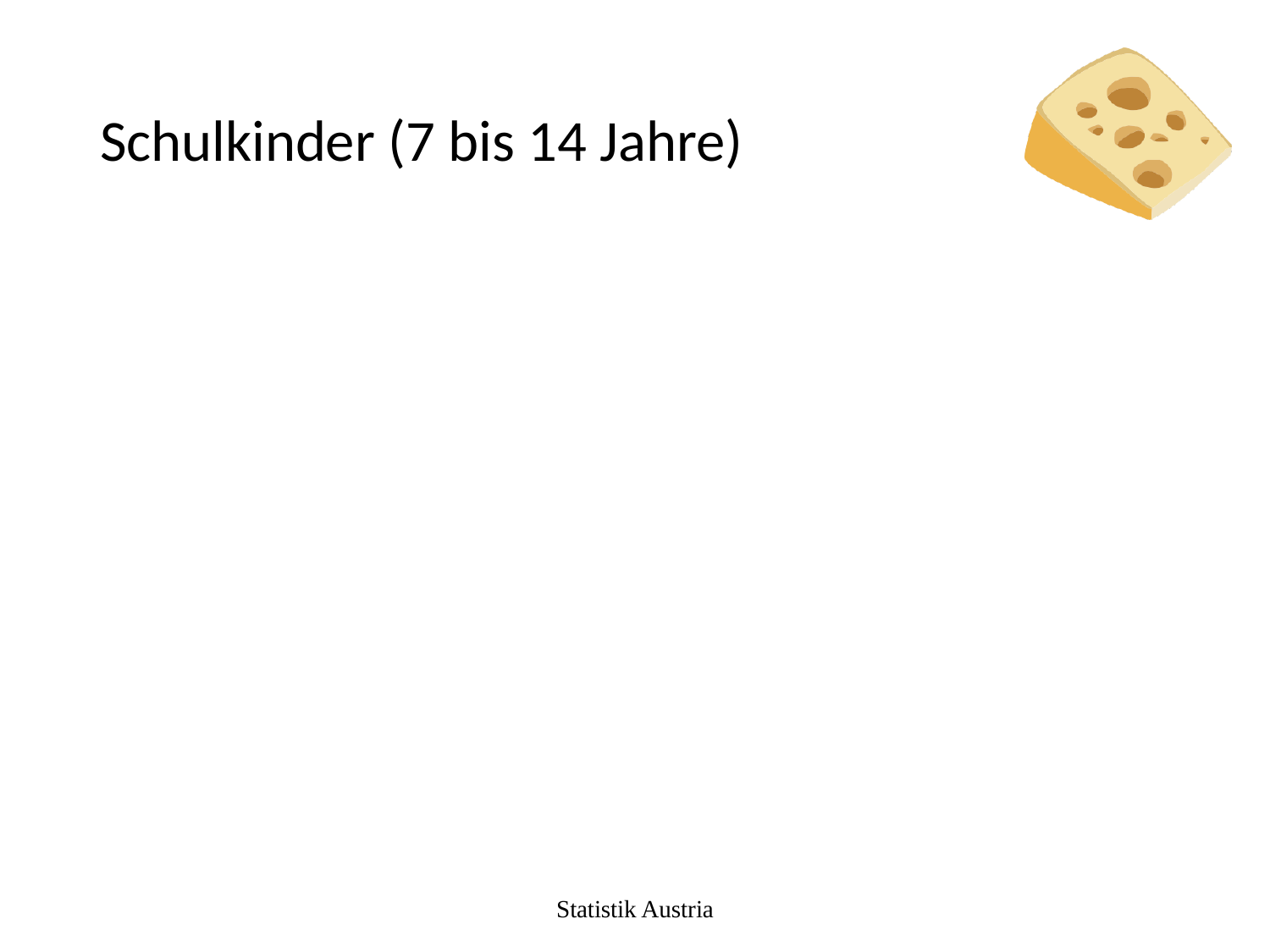

# Schulkinder (7 bis 14 Jahre)

Statistik Austria